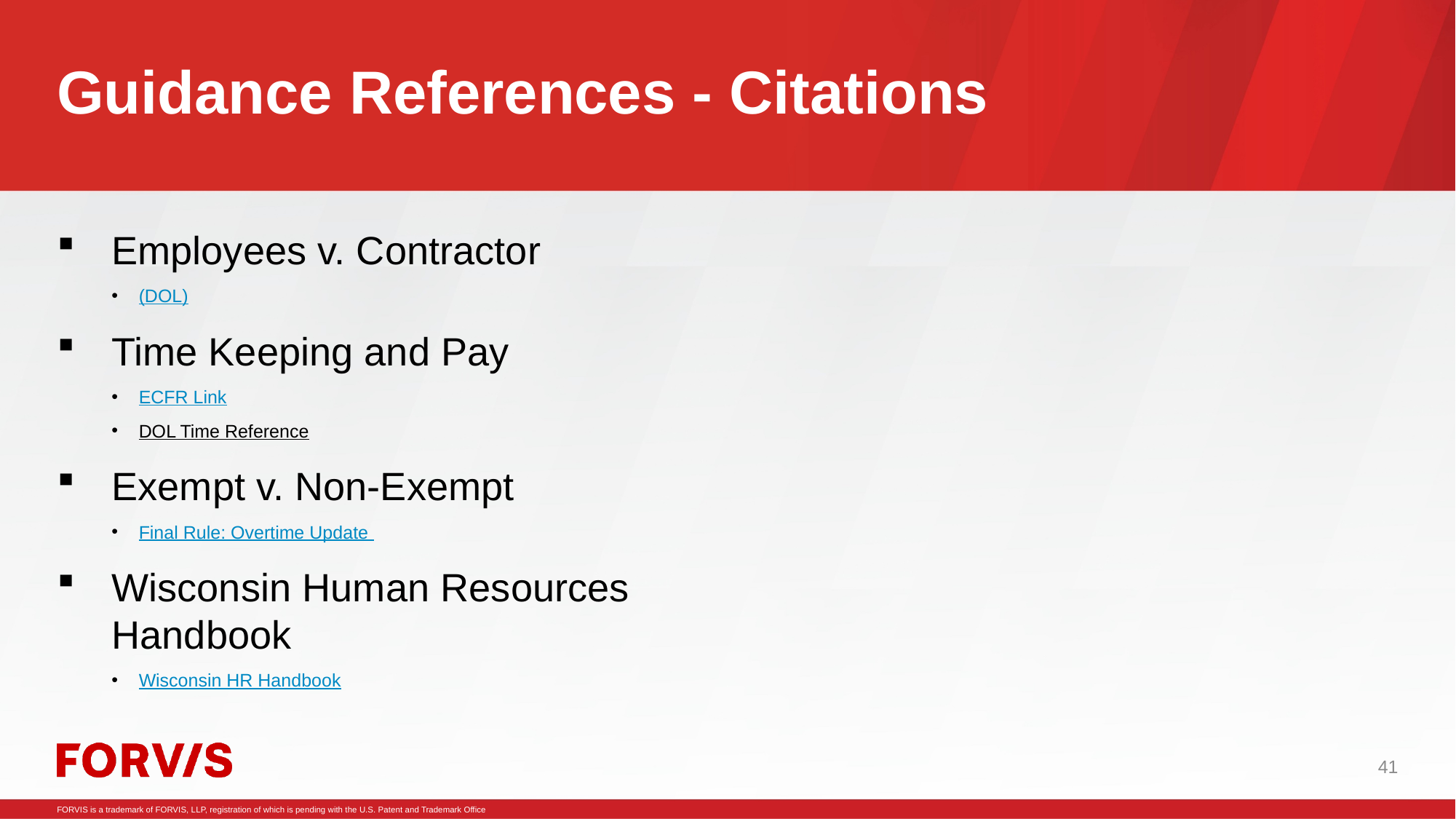

# Guidance References - Citations
Employees v. Contractor
(DOL)
Time Keeping and Pay
ECFR Link
DOL Time Reference
Exempt v. Non-Exempt
Final Rule: Overtime Update
Wisconsin Human Resources Handbook
Wisconsin HR Handbook

41